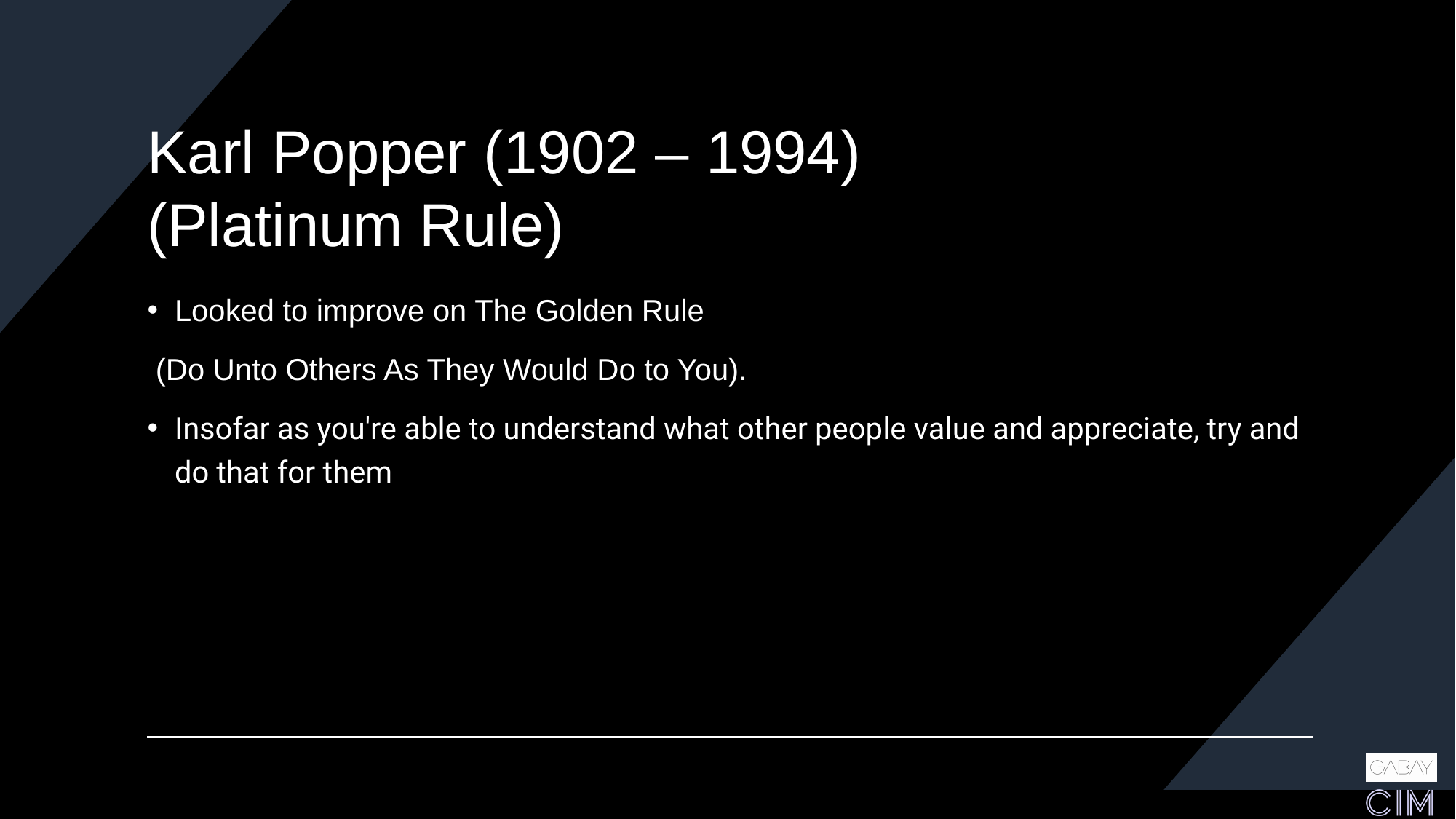

# Karl Popper (1902 – 1994) (Platinum Rule)
Looked to improve on The Golden Rule
 (Do Unto Others As They Would Do to You).
Insofar as you're able to understand what other people value and appreciate, try and do that for them